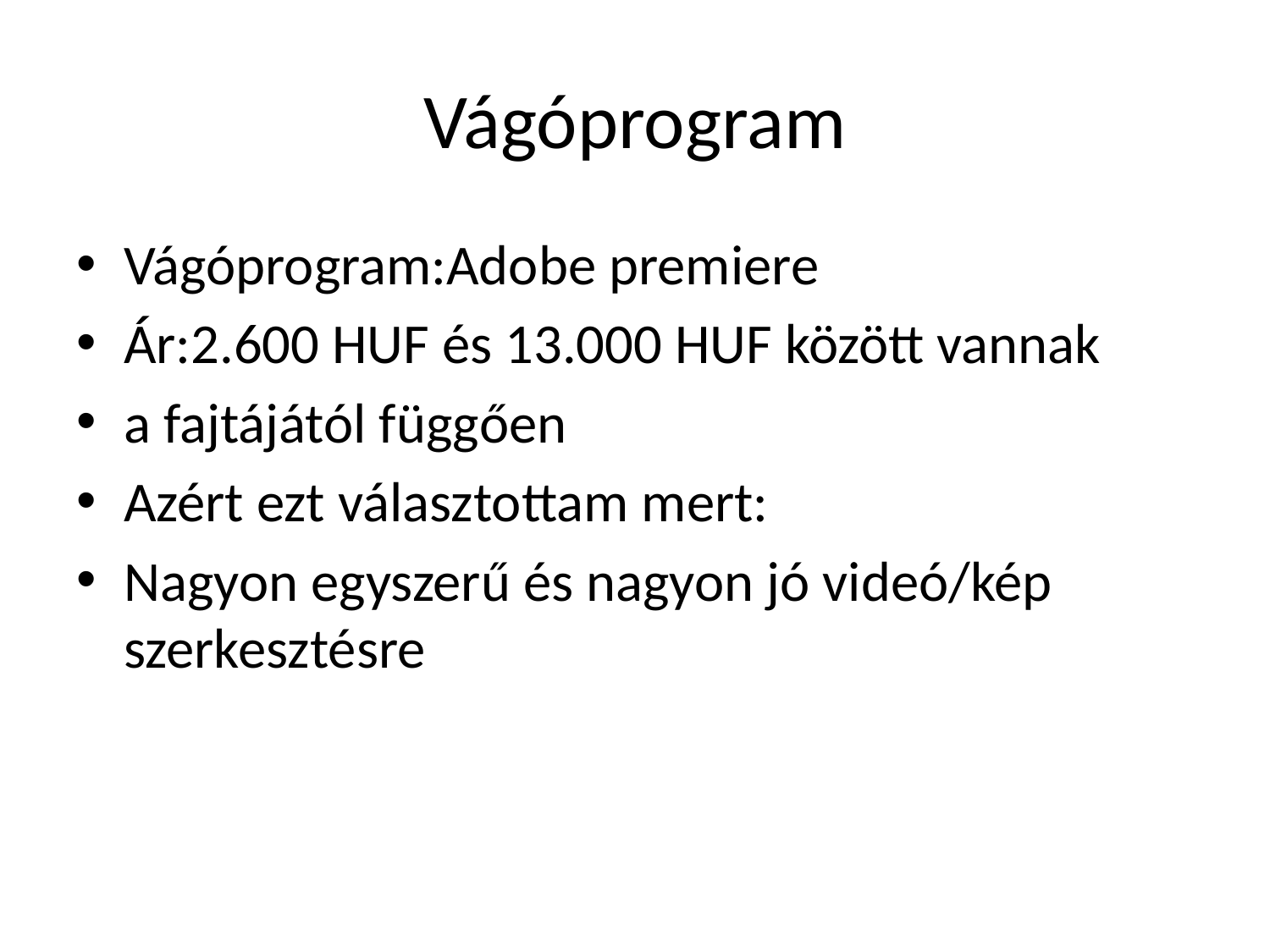

# Vágóprogram
Vágóprogram:Adobe premiere
Ár:2.600 HUF és 13.000 HUF között vannak
a fajtájától függően
Azért ezt választottam mert:
Nagyon egyszerű és nagyon jó videó/kép szerkesztésre